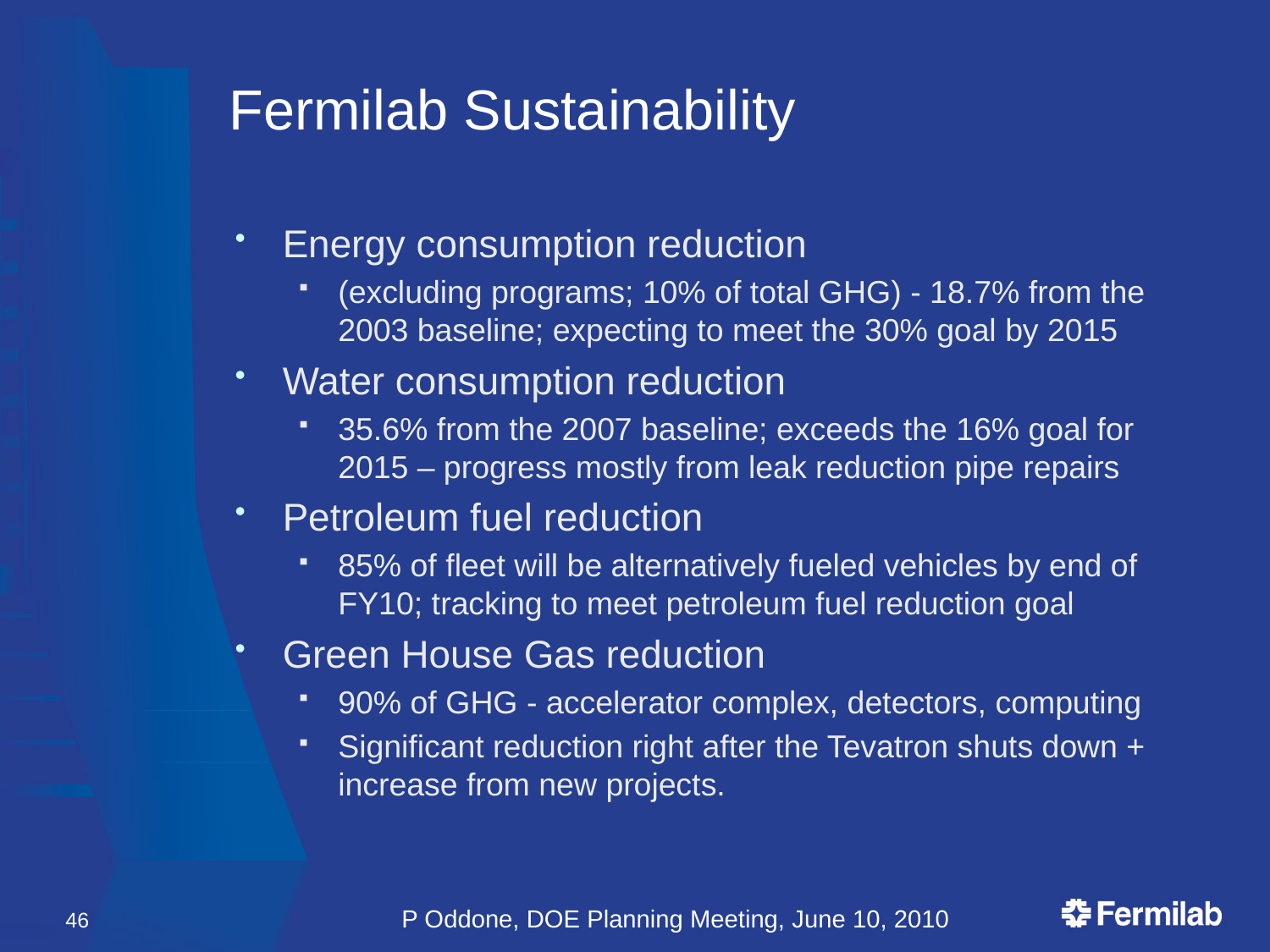

# Fermilab Sustainability
Energy consumption reduction
(excluding programs; 10% of total GHG) - 18.7% from the 2003 baseline; expecting to meet the 30% goal by 2015
Water consumption reduction
35.6% from the 2007 baseline; exceeds the 16% goal for 2015 – progress mostly from leak reduction pipe repairs
Petroleum fuel reduction
85% of fleet will be alternatively fueled vehicles by end of FY10; tracking to meet petroleum fuel reduction goal
Green House Gas reduction
90% of GHG - accelerator complex, detectors, computing
Significant reduction right after the Tevatron shuts down + increase from new projects.
46
P Oddone, DOE Planning Meeting, June 10, 2010